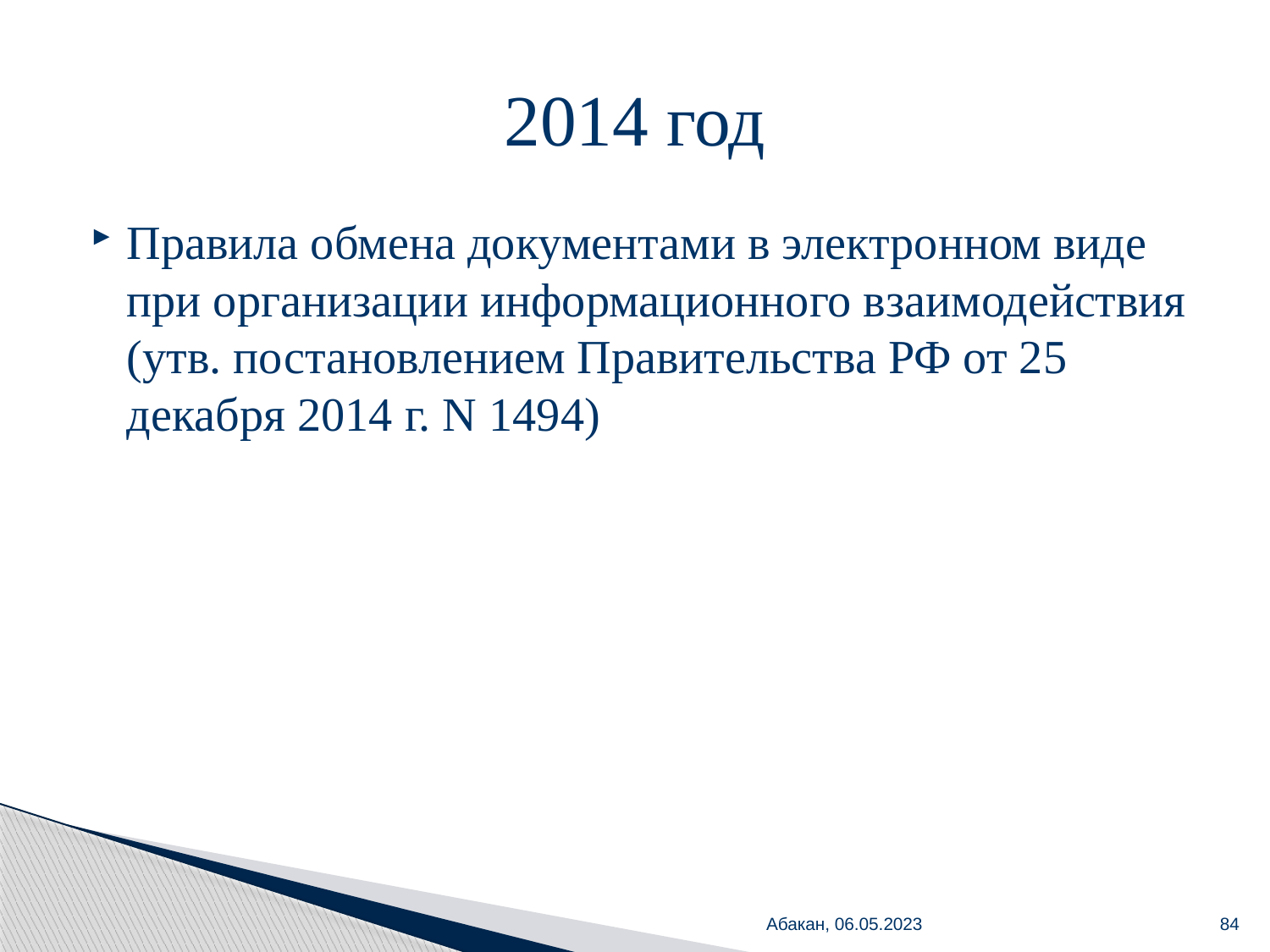

# 2014 год
Правила обмена документами в электронном виде при организации информационного взаимодействия (утв. постановлением Правительства РФ от 25 декабря 2014 г. N 1494)
Абакан, 06.05.2023
84